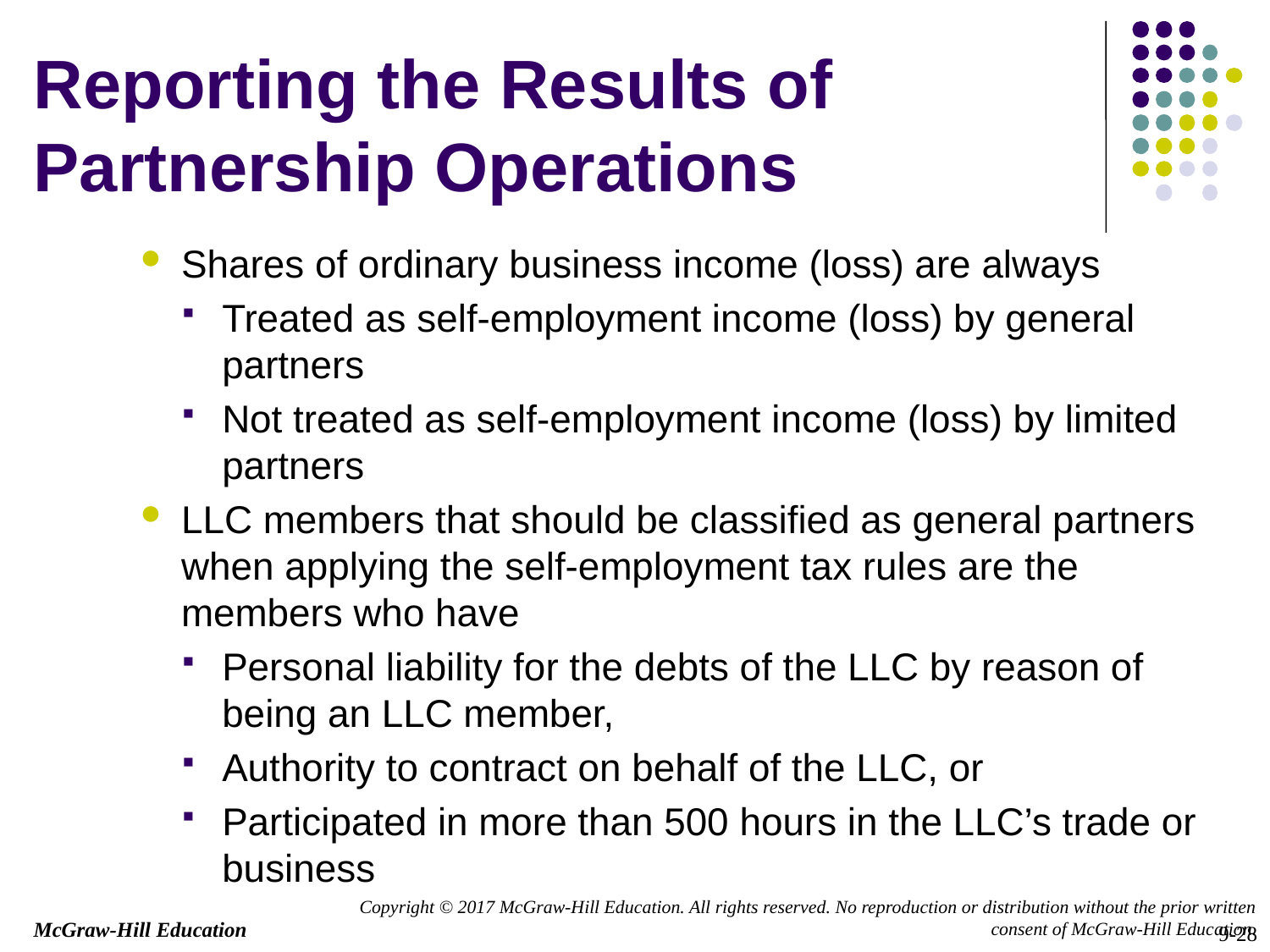

Reporting the Results of Partnership Operations

Shares of ordinary business income (loss) are always
Treated as self-employment income (loss) by general partners
Not treated as self-employment income (loss) by limited partners
LLC members that should be classified as general partners when applying the self-employment tax rules are the members who have
Personal liability for the debts of the LLC by reason of being an LLC member,
Authority to contract on behalf of the LLC, or
Participated in more than 500 hours in the LLC’s trade or business
9-28